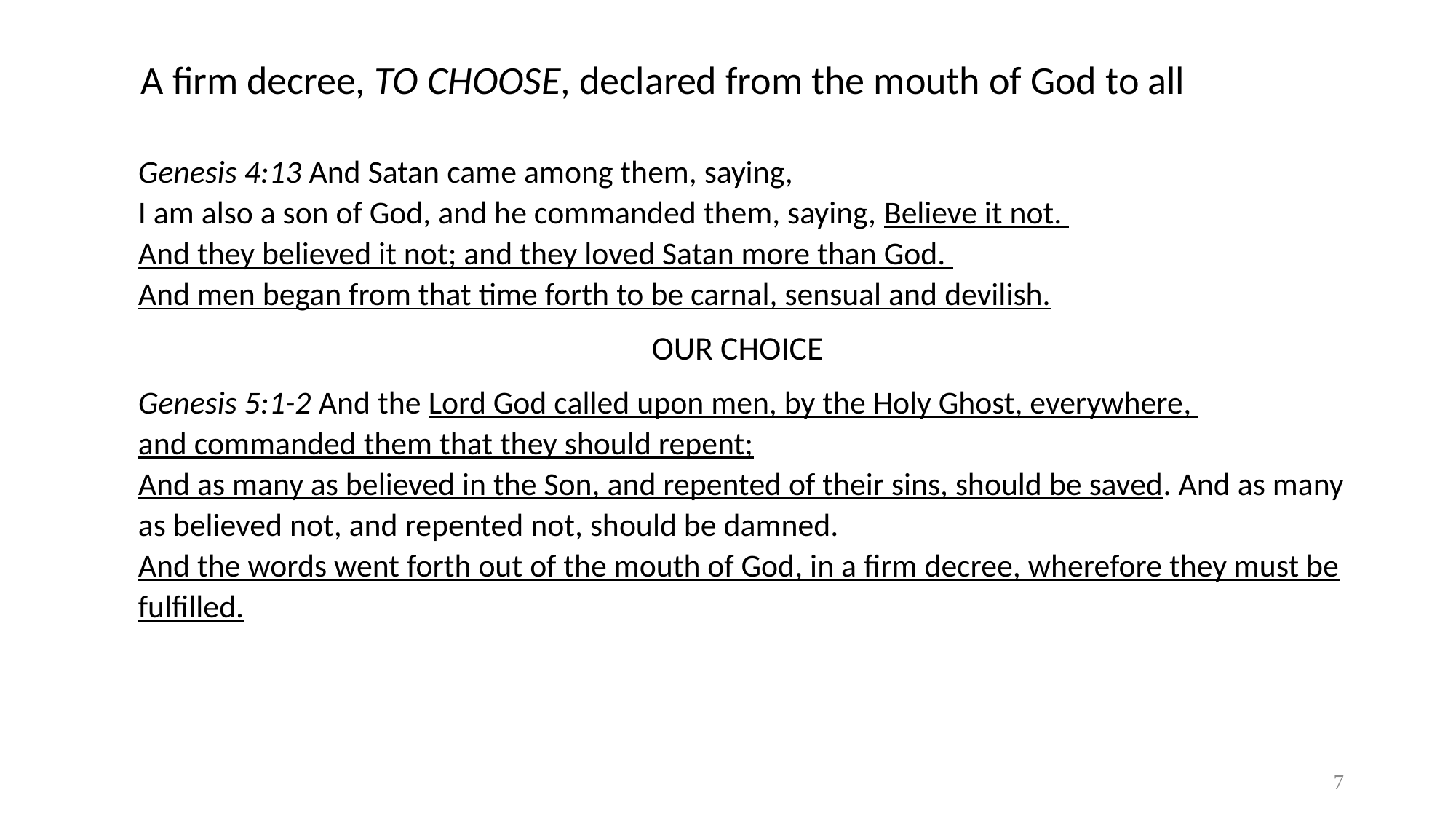

# A firm decree, TO CHOOSE, declared from the mouth of God to all
Genesis 4:13 And Satan came among them, saying,
I am also a son of God, and he commanded them, saying, Believe it not.
And they believed it not; and they loved Satan more than God.
And men began from that time forth to be carnal, sensual and devilish.
OUR CHOICE
Genesis 5:1-2 And the Lord God called upon men, by the Holy Ghost, everywhere,
and commanded them that they should repent; 
And as many as believed in the Son, and repented of their sins, should be saved. And as many as believed not, and repented not, should be damned.
And the words went forth out of the mouth of God, in a firm decree, wherefore they must be fulfilled.

7